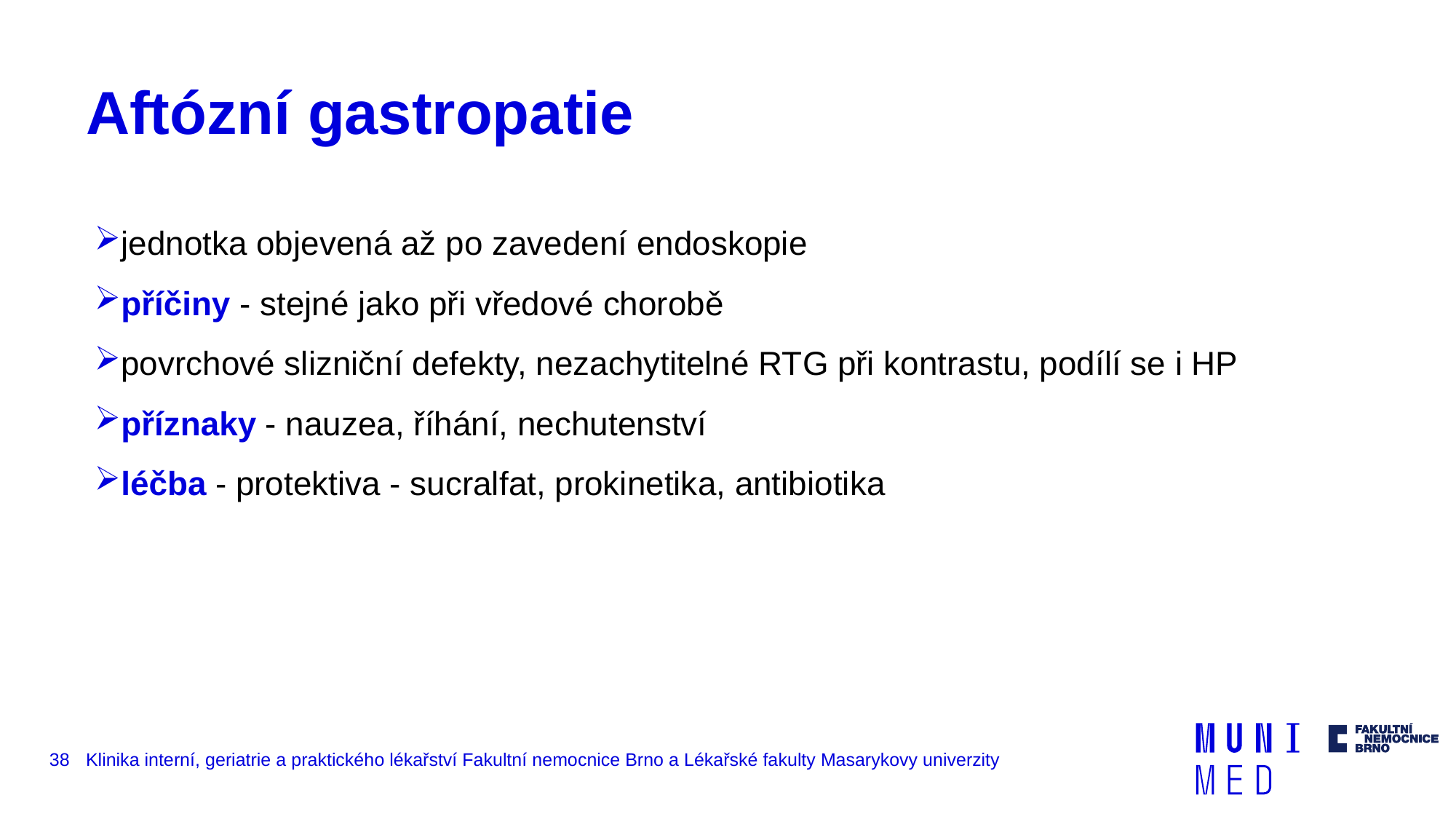

# Aftózní gastropatie
jednotka objevená až po zavedení endoskopie
příčiny - stejné jako při vředové chorobě
povrchové slizniční defekty, nezachytitelné RTG při kontrastu, podílí se i HP
příznaky - nauzea, říhání, nechutenství
léčba - protektiva - sucralfat, prokinetika, antibiotika

38
Klinika interní, geriatrie a praktického lékařství Fakultní nemocnice Brno a Lékařské fakulty Masarykovy univerzity